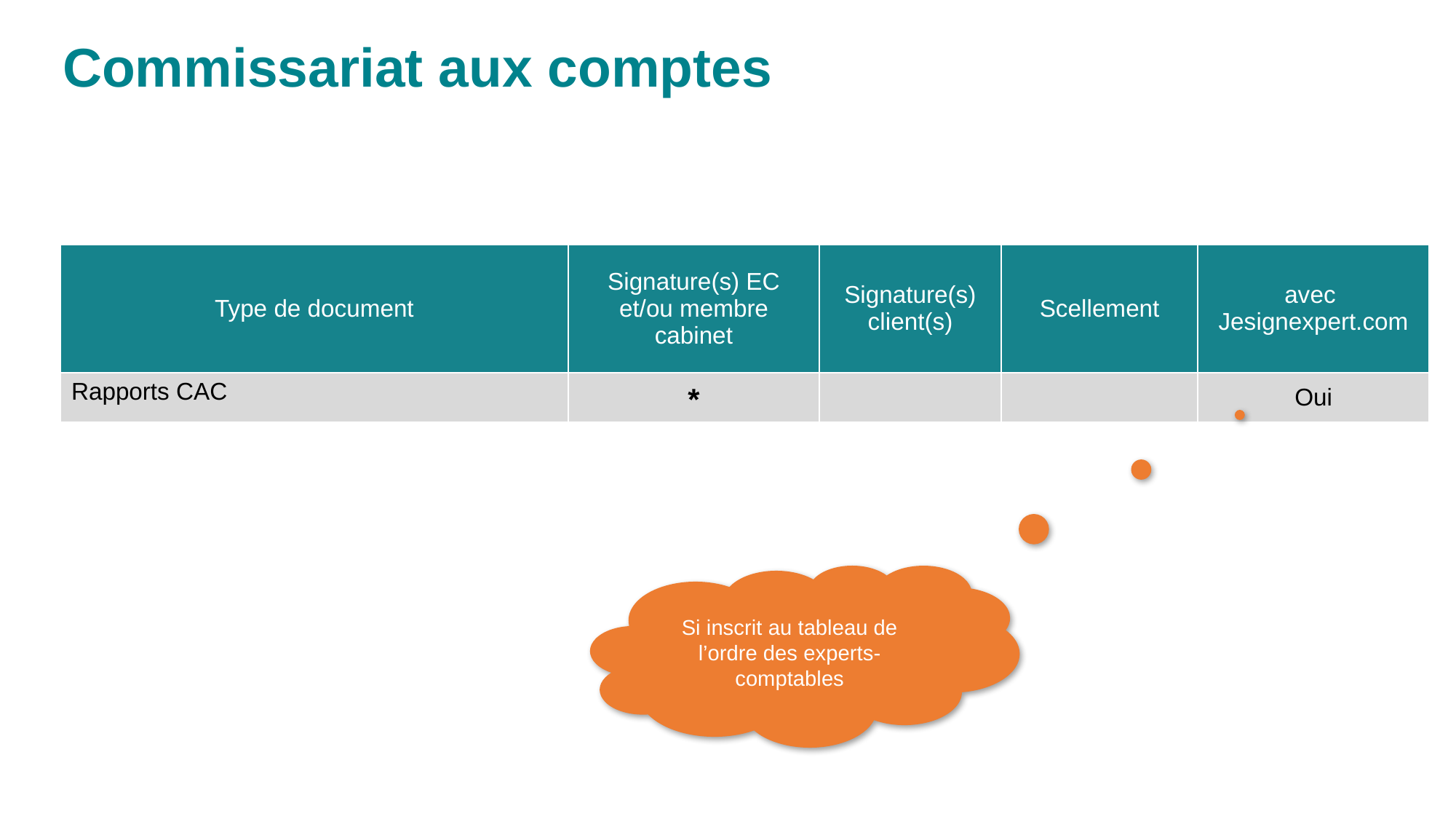

Commissariat aux comptes
| Type de document | Signature(s) EC et/ou membre cabinet | Signature(s) client(s) | Scellement | avec Jesignexpert.com |
| --- | --- | --- | --- | --- |
| Rapports CAC | \* |  |  | Oui |
Si inscrit au tableau de l’ordre des experts-comptables